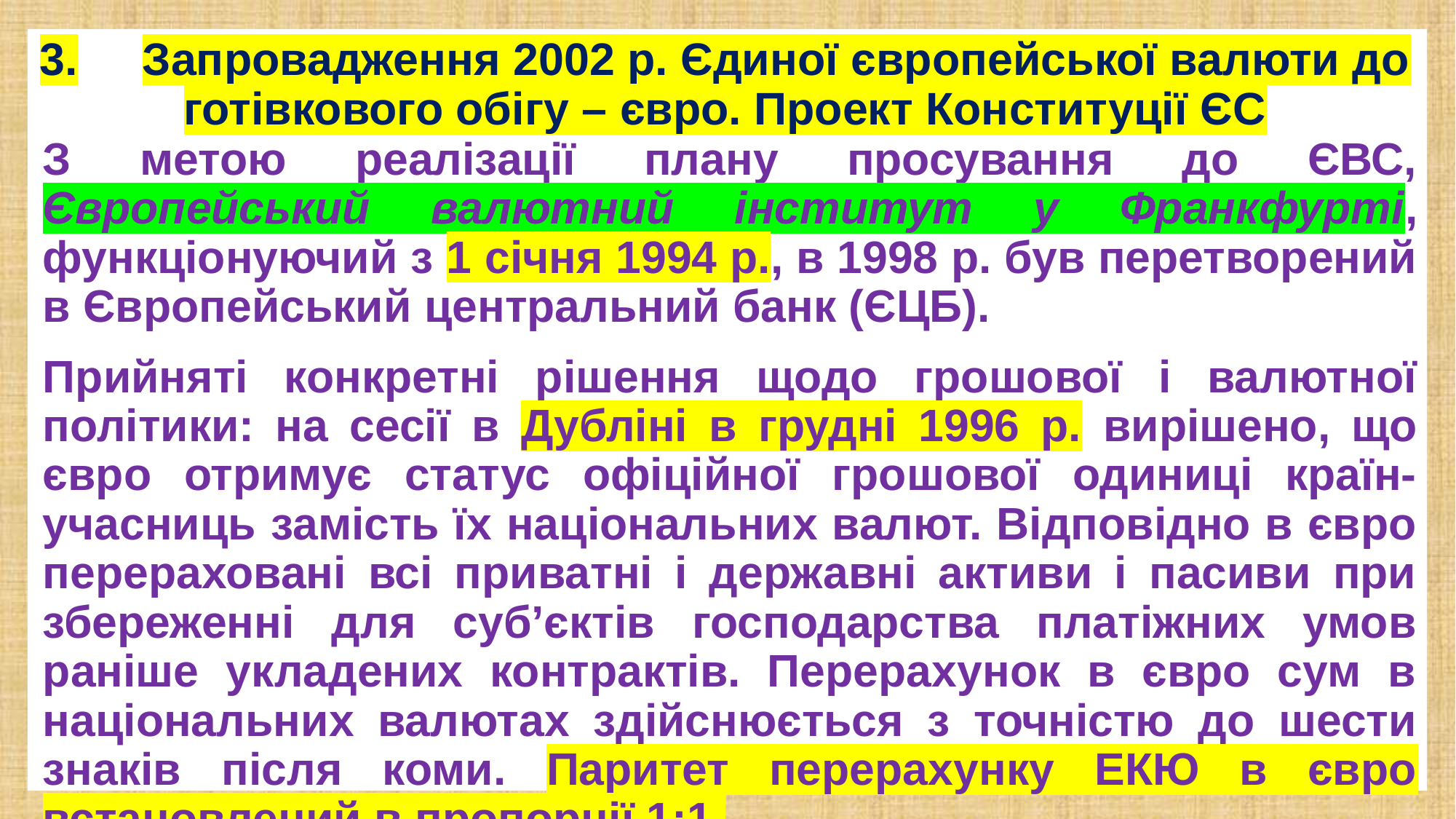

# 3.	Запровадження 2002 р. Єдиної європейської валюти до готівкового обігу – євро. Проект Конституції ЄС
З метою реалізації плану просування до ЄВС, Європейський валютний інститут у Франкфурті, функціонуючий з 1 січня 1994 р., в 1998 р. був перетворений в Європейський центральний банк (ЄЦБ).
Прийняті конкретні рішення щодо грошової і валютної політики: на сесії в Дубліні в грудні 1996 р. вирішено, що євро отримує статус офіційної грошової одиниці країн-учасниць замість їх національних валют. Відповідно в євро перераховані всі приватні і державні активи і пасиви при збереженні для суб’єктів господарства платіжних умов раніше укладених контрактів. Перерахунок в євро сум в національних валютах здійснюється з точністю до шести знаків після коми. Паритет перерахунку ЕКЮ в євро встановлений в пропорції 1:1.